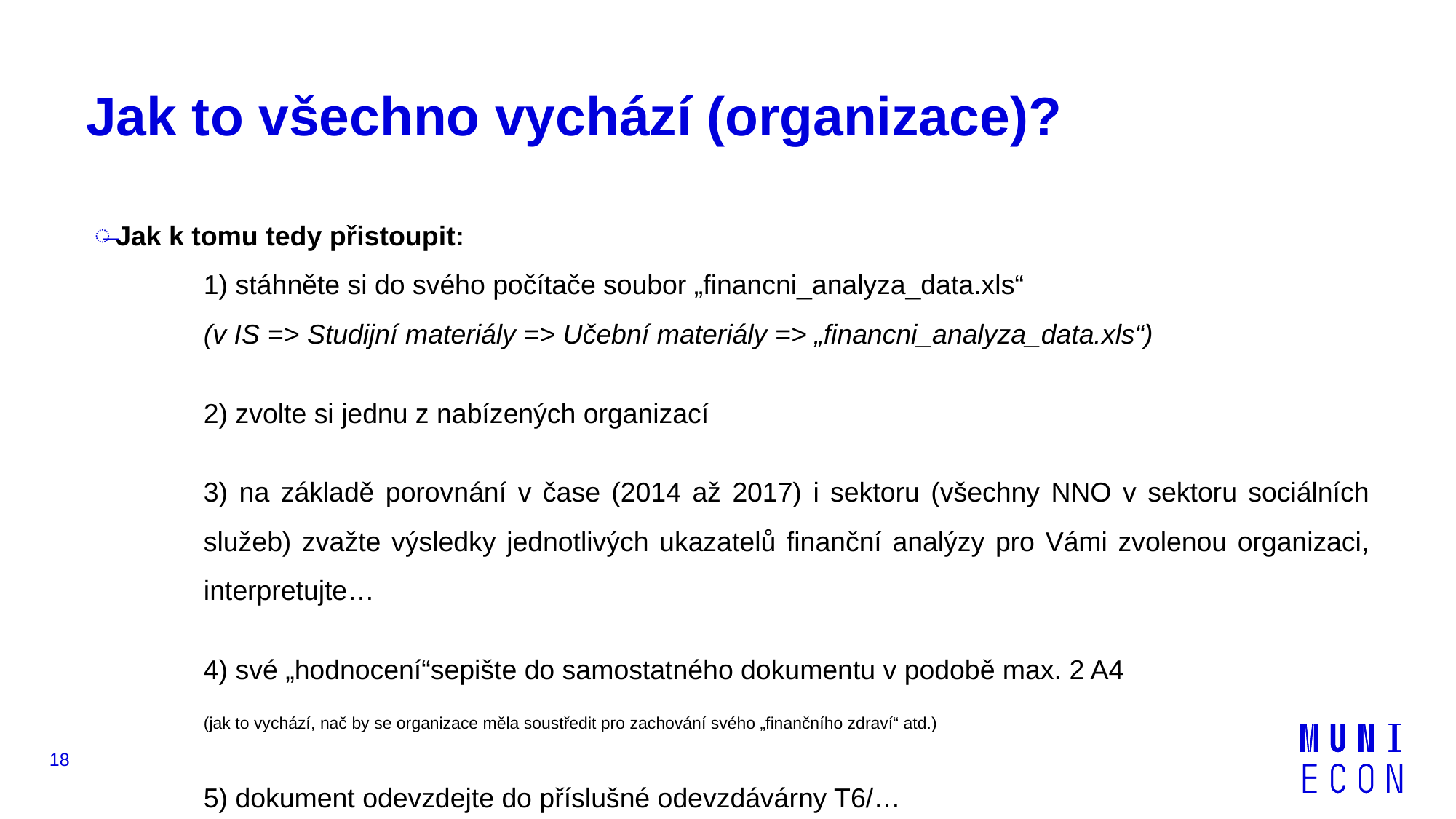

# Jak to všechno vychází (organizace)?
Jak k tomu tedy přistoupit:
	1) stáhněte si do svého počítače soubor „financni_analyza_data.xls“
	(v IS => Studijní materiály => Učební materiály => „financni_analyza_data.xls“)

	2) zvolte si jednu z nabízených organizací

	3) na základě porovnání v čase (2014 až 2017) i sektoru (všechny NNO v sektoru sociálních 	služeb) zvažte výsledky jednotlivých ukazatelů finanční analýzy pro Vámi zvolenou organizaci, 	interpretujte…

	4) své „hodnocení“sepište do samostatného dokumentu v podobě max. 2 A4
	(jak to vychází, nač by se organizace měla soustředit pro zachování svého „finančního zdraví“ atd.)

	5) dokument odevzdejte do příslušné odevzdávárny T6/…

18